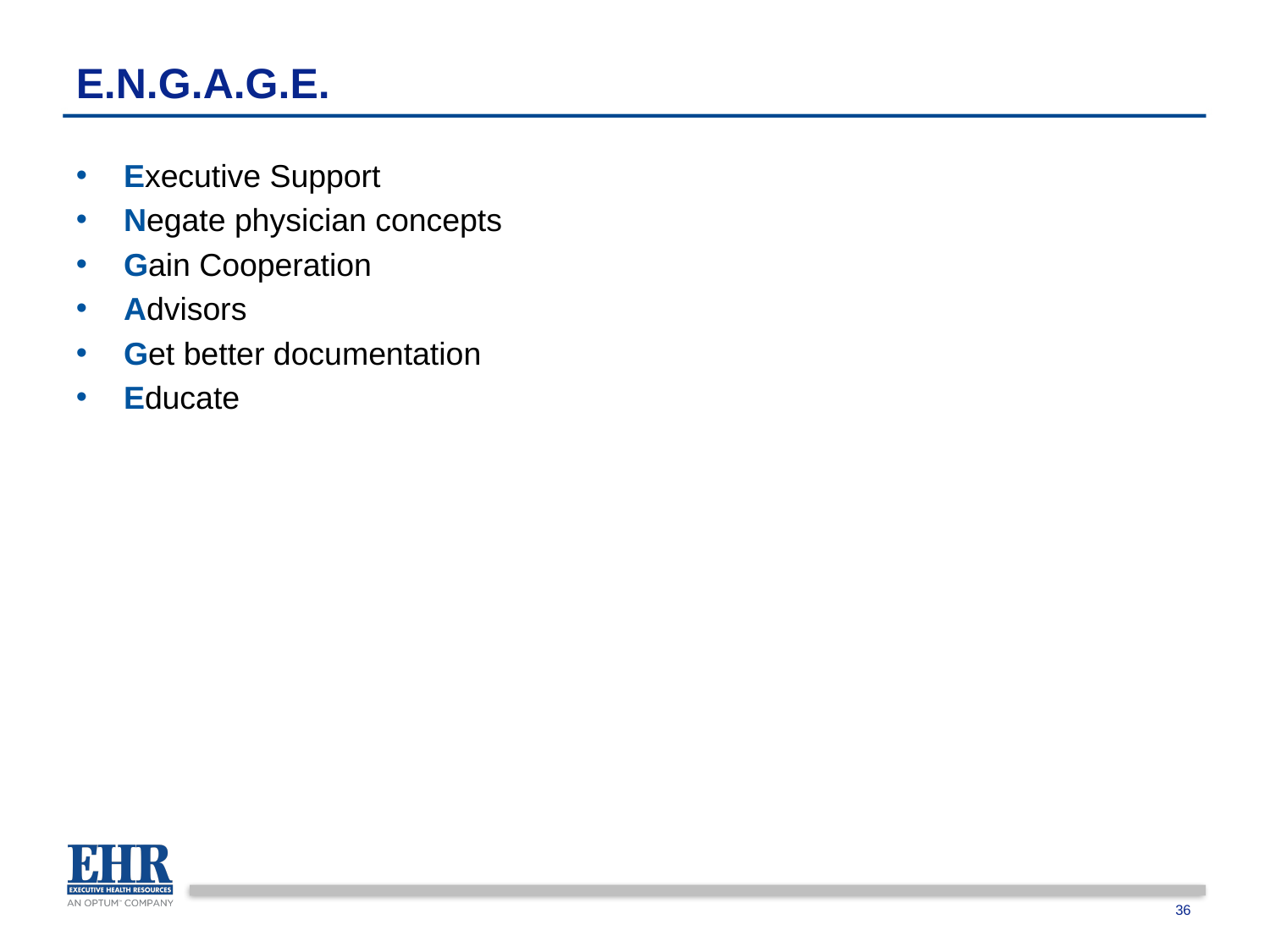

# E.N.G.A.G.E.
Executive Support
Negate physician concepts
Gain Cooperation
Advisors
Get better documentation
Educate
36